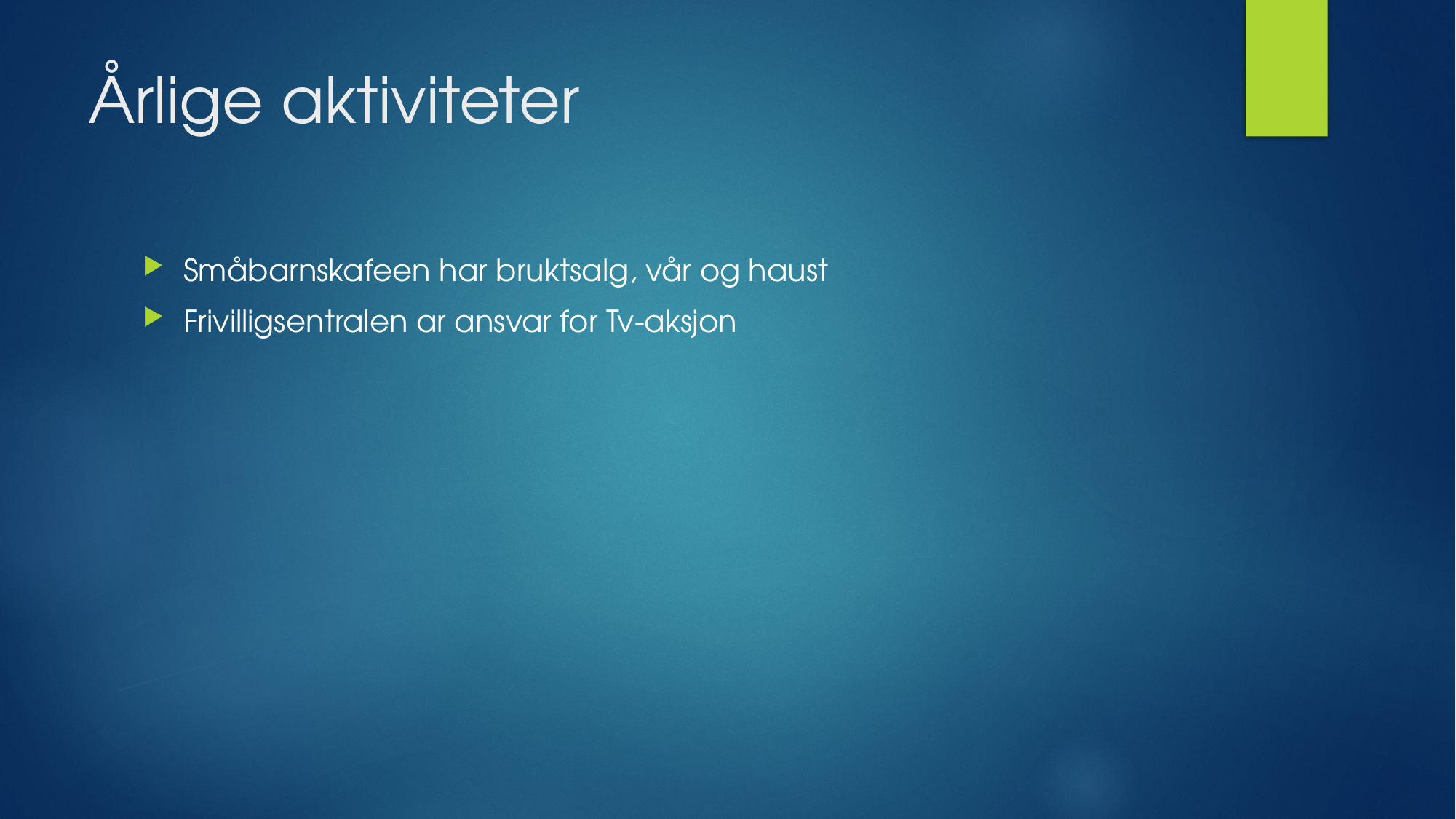

# Årlige aktiviteter
Småbarnskafeen har bruktsalg, vår og haust
Frivilligsentralen ar ansvar for Tv-aksjon